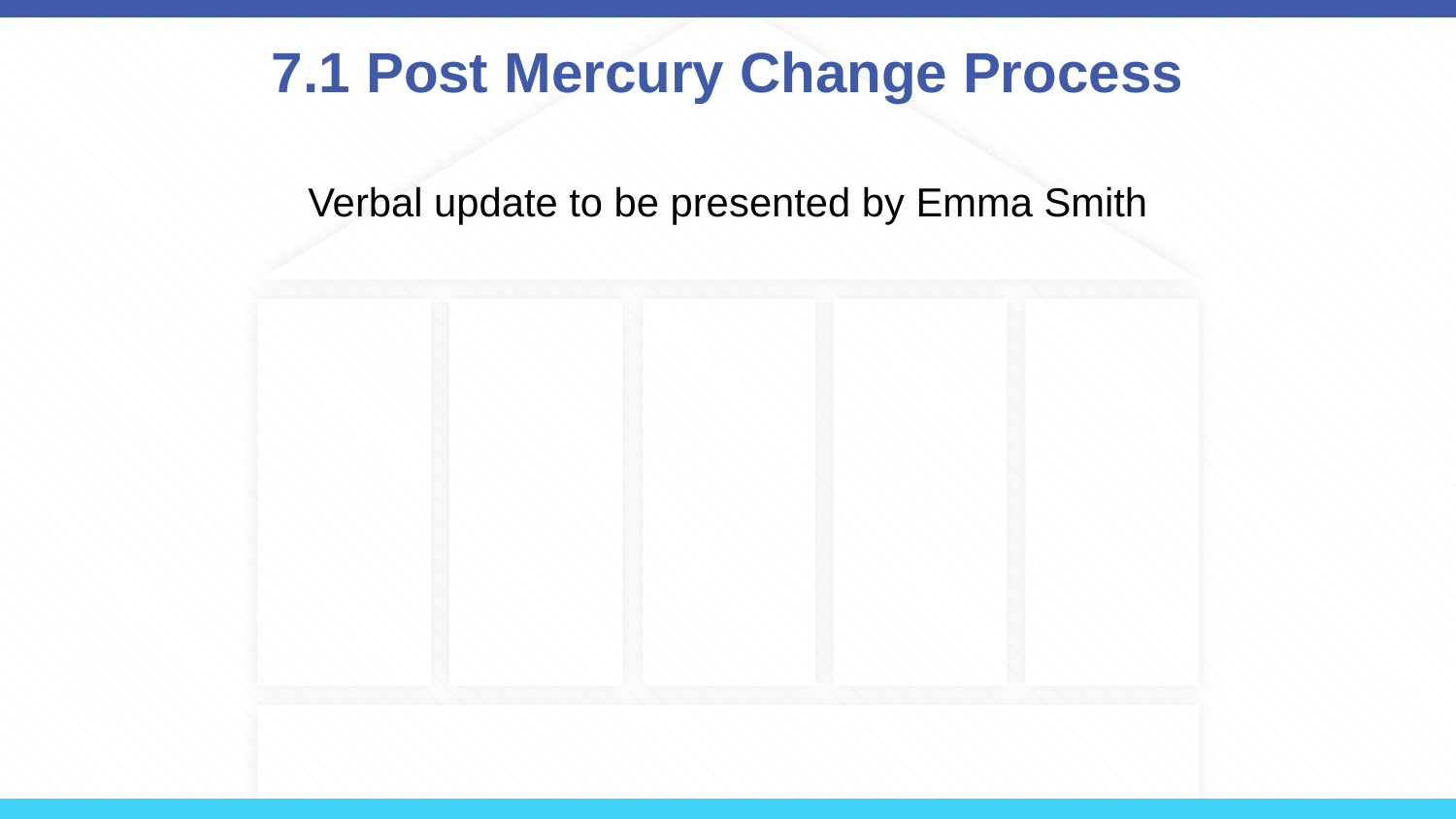

# 7.1 Post Mercury Change Process
Verbal update to be presented by Emma Smith